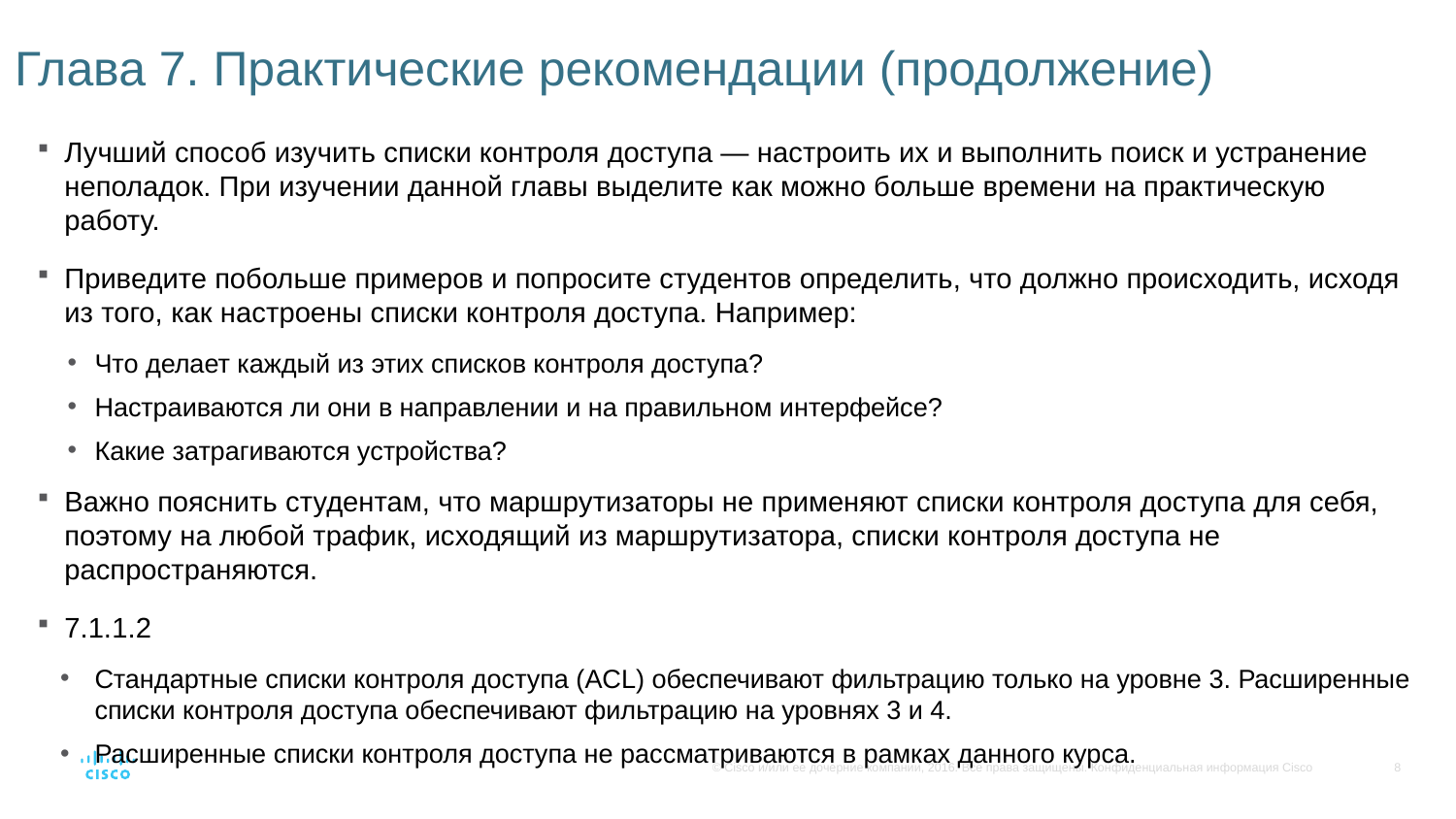

# Глава 7. Практические рекомендации (продолжение)
Лучший способ изучить списки контроля доступа — настроить их и выполнить поиск и устранение неполадок. При изучении данной главы выделите как можно больше времени на практическую работу.
Приведите побольше примеров и попросите студентов определить, что должно происходить, исходя из того, как настроены списки контроля доступа. Например:
Что делает каждый из этих списков контроля доступа?
Настраиваются ли они в направлении и на правильном интерфейсе?
Какие затрагиваются устройства?
Важно пояснить студентам, что маршрутизаторы не применяют списки контроля доступа для себя, поэтому на любой трафик, исходящий из маршрутизатора, списки контроля доступа не распространяются.
7.1.1.2
Стандартные списки контроля доступа (ACL) обеспечивают фильтрацию только на уровне 3. Расширенные списки контроля доступа обеспечивают фильтрацию на уровнях 3 и 4.
Расширенные списки контроля доступа не рассматриваются в рамках данного курса.